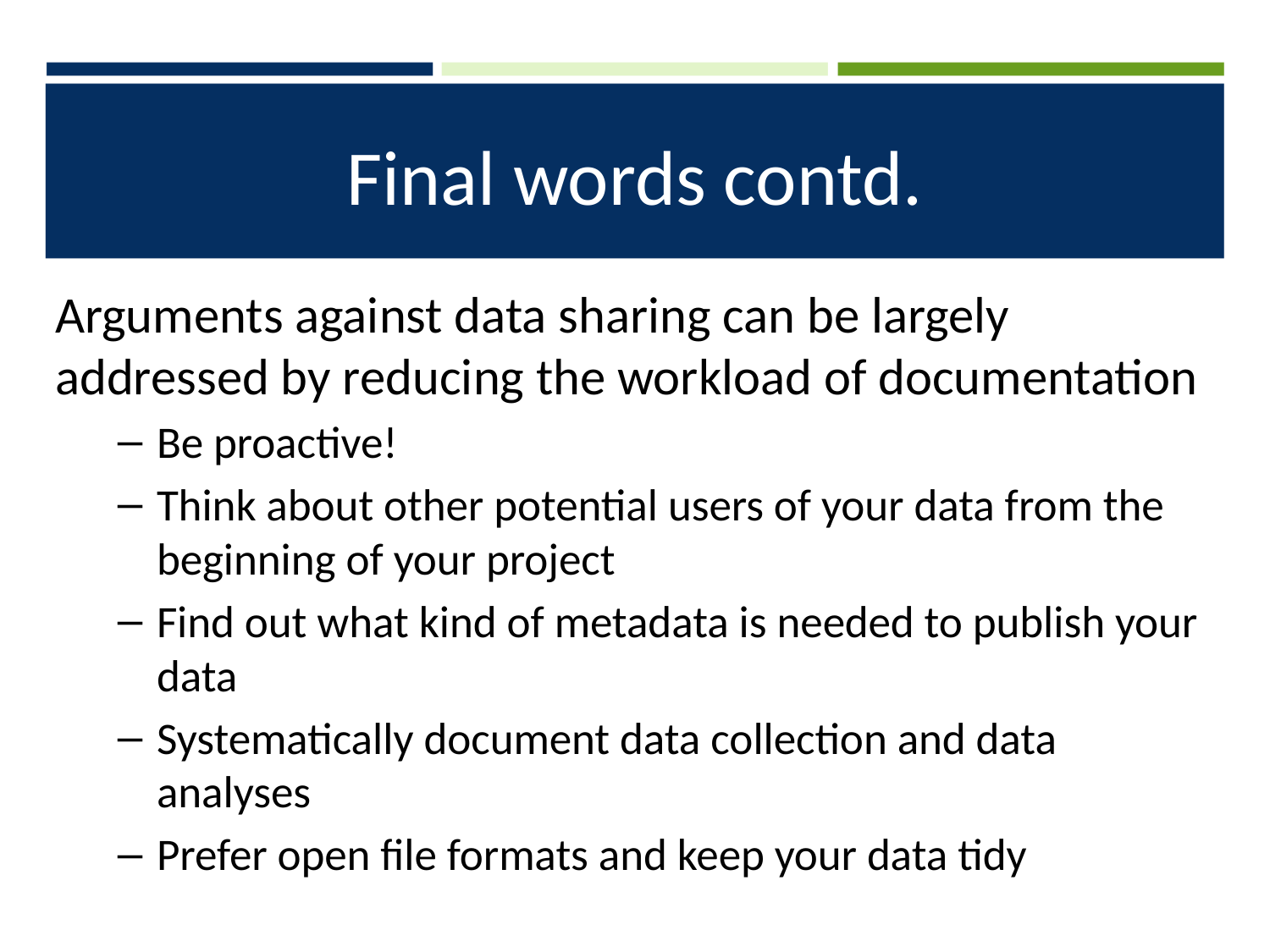

# Final words contd.
Arguments against data sharing can be largely addressed by reducing the workload of documentation
Be proactive!
Think about other potential users of your data from the beginning of your project
Find out what kind of metadata is needed to publish your data
Systematically document data collection and data analyses
Prefer open file formats and keep your data tidy